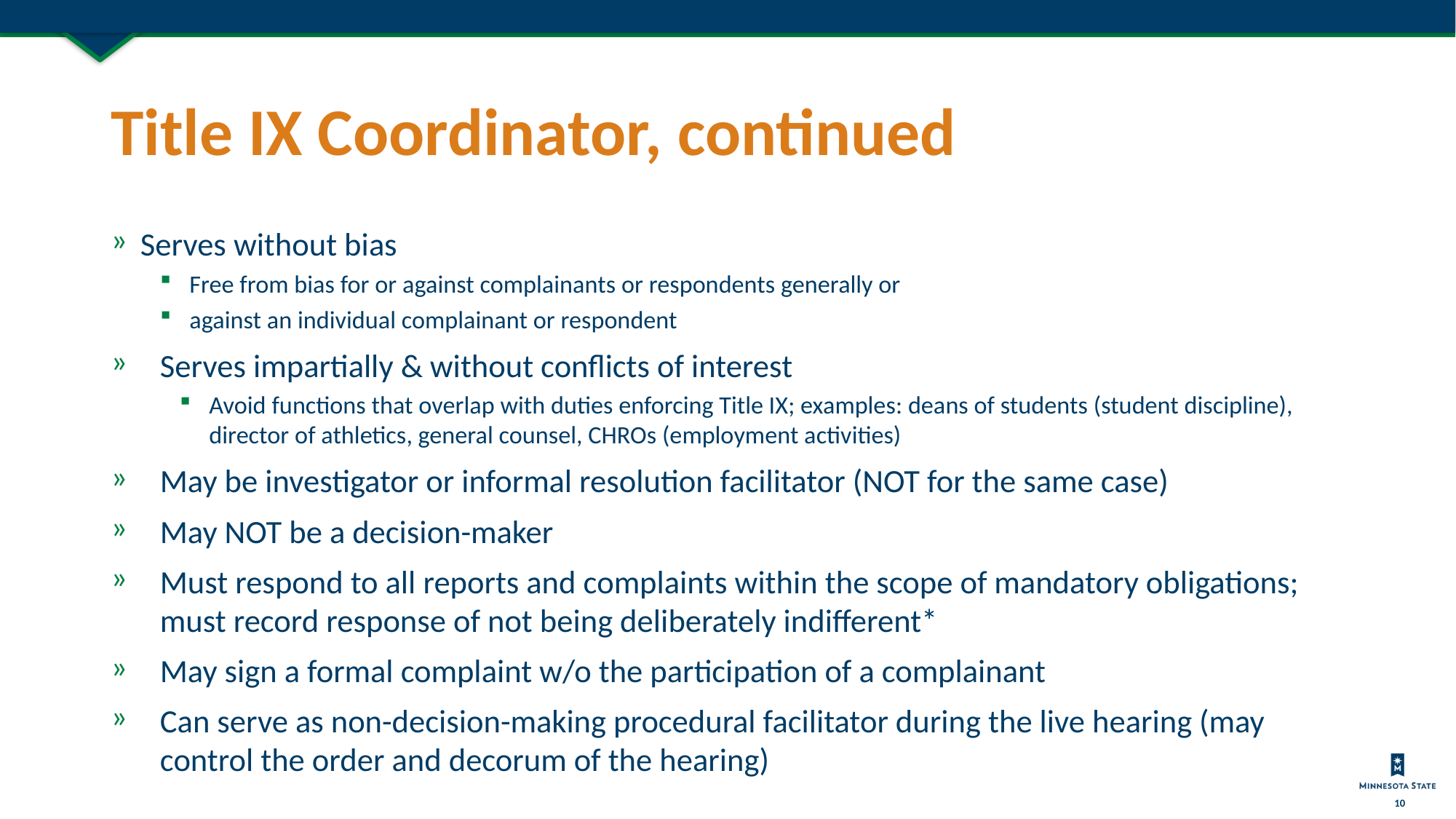

# Title IX Coordinator, continued
Serves without bias
Free from bias for or against complainants or respondents generally or
against an individual complainant or respondent
Serves impartially & without conflicts of interest
Avoid functions that overlap with duties enforcing Title IX; examples: deans of students (student discipline), director of athletics, general counsel, CHROs (employment activities)
May be investigator or informal resolution facilitator (NOT for the same case)
May NOT be a decision-maker
Must respond to all reports and complaints within the scope of mandatory obligations; must record response of not being deliberately indifferent*
May sign a formal complaint w/o the participation of a complainant
Can serve as non-decision-making procedural facilitator during the live hearing (may control the order and decorum of the hearing)